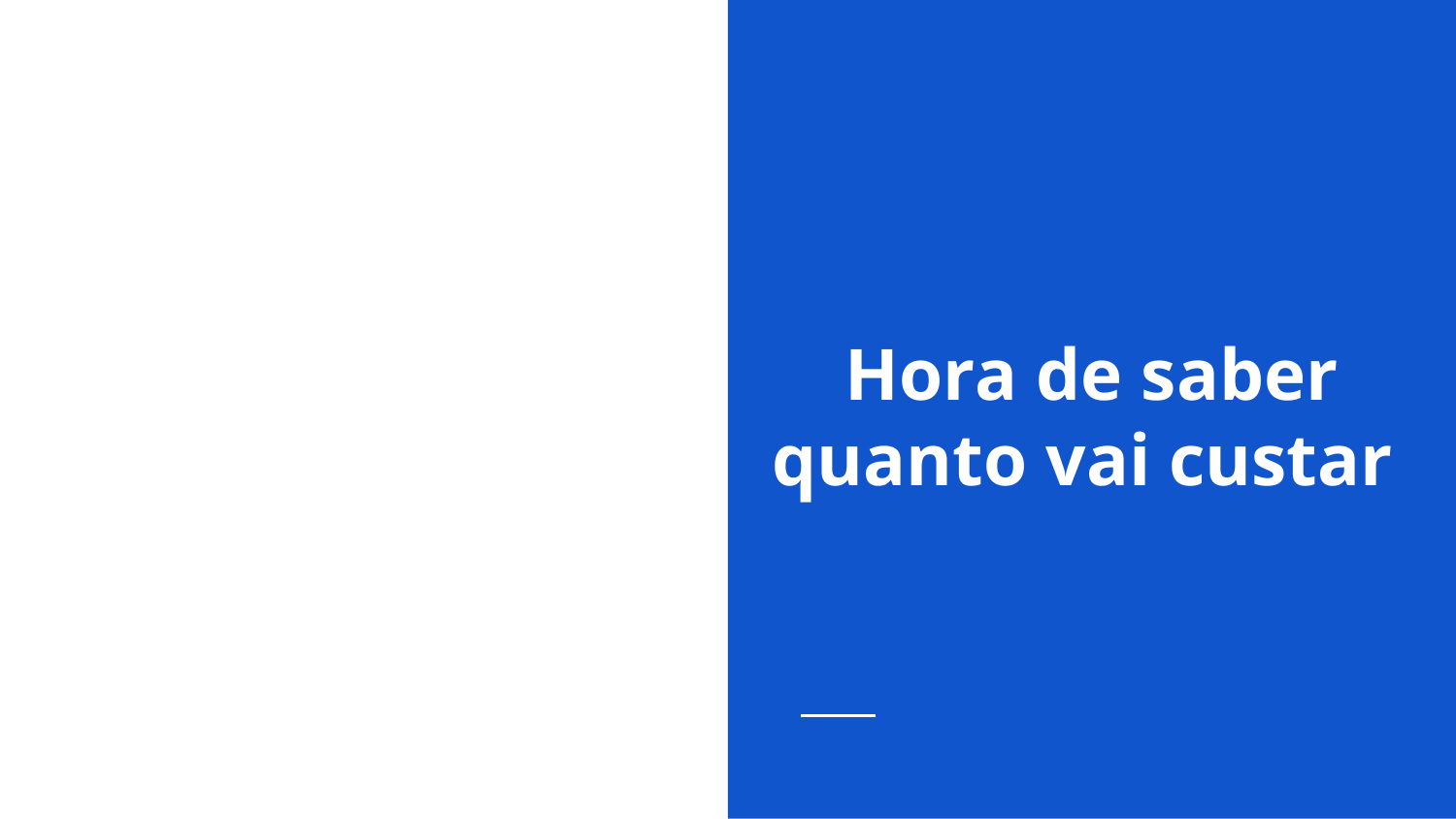

# Hora de saber quanto vai custar